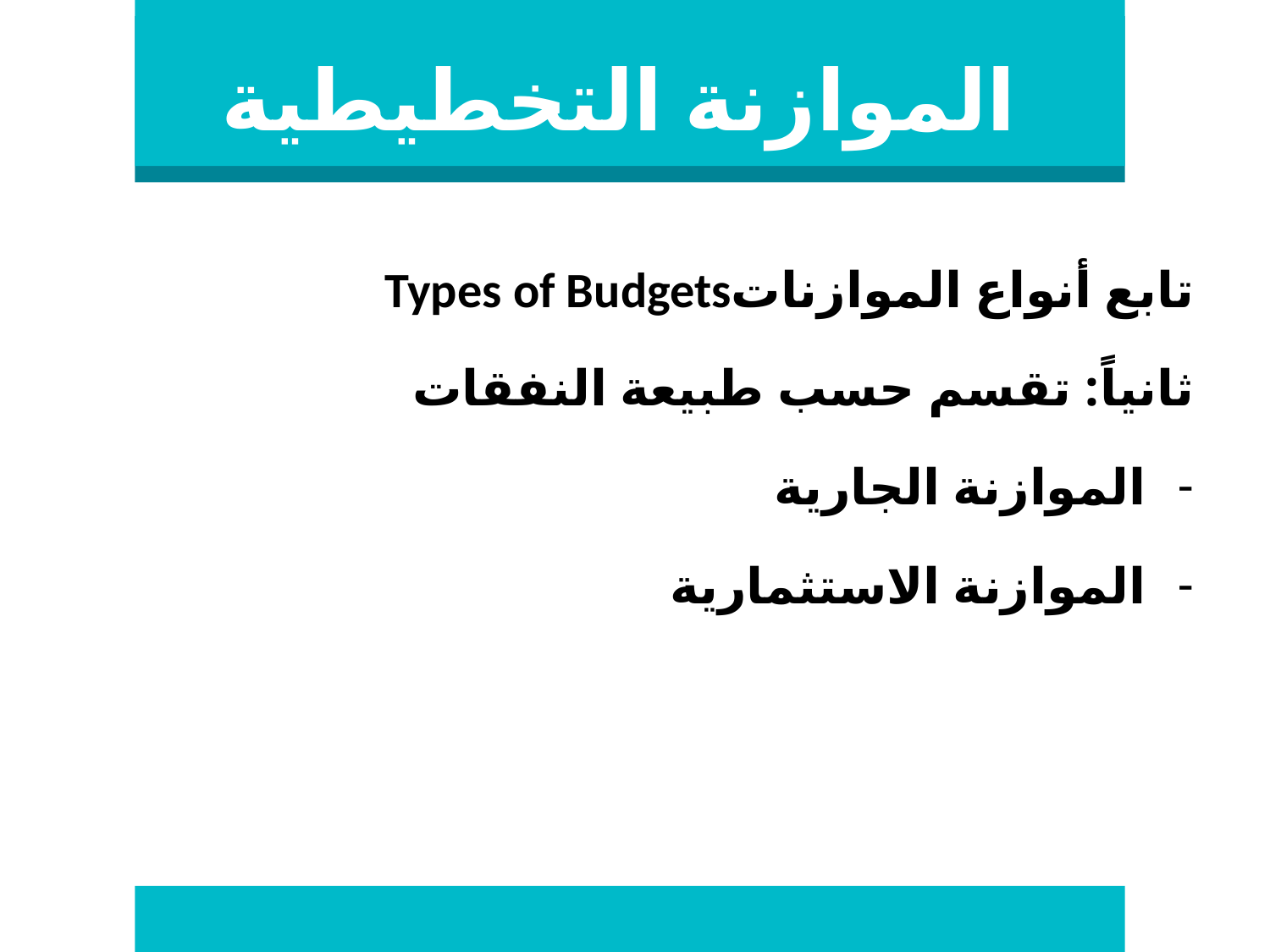

# الموازنة التخطيطية
تابع أنواع الموازناتTypes of Budgets
ثانياً: تقسم حسب طبيعة النفقات
الموازنة الجارية
الموازنة الاستثمارية